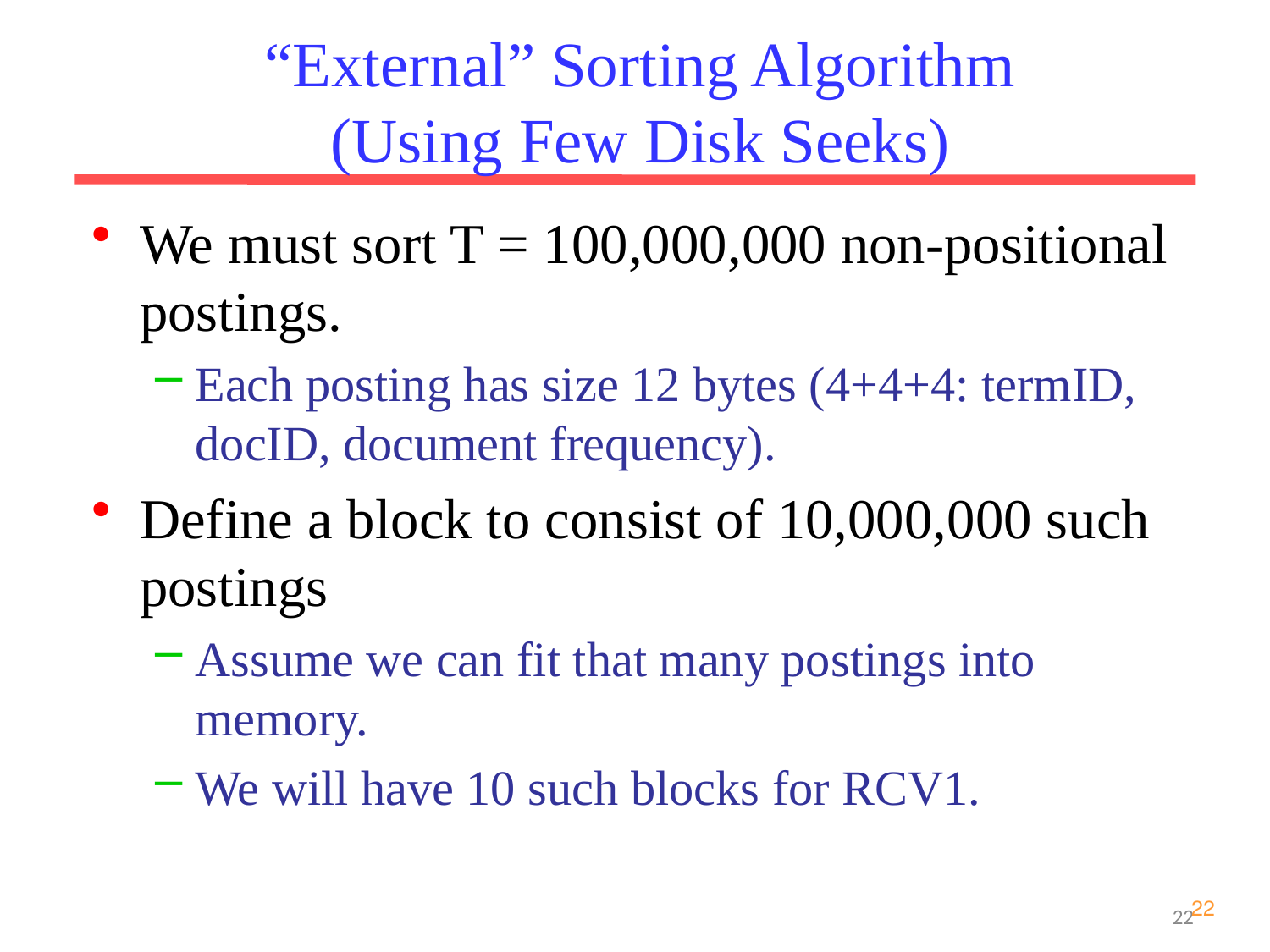

“External” Sorting Algorithm
(Using Few Disk Seeks)
We must sort T = 100,000,000 non-positional postings.
Each posting has size 12 bytes (4+4+4: termID, docID, document frequency).
Define a block to consist of 10,000,000 such postings
Assume we can fit that many postings into memory.
We will have 10 such blocks for RCV1.
22
22